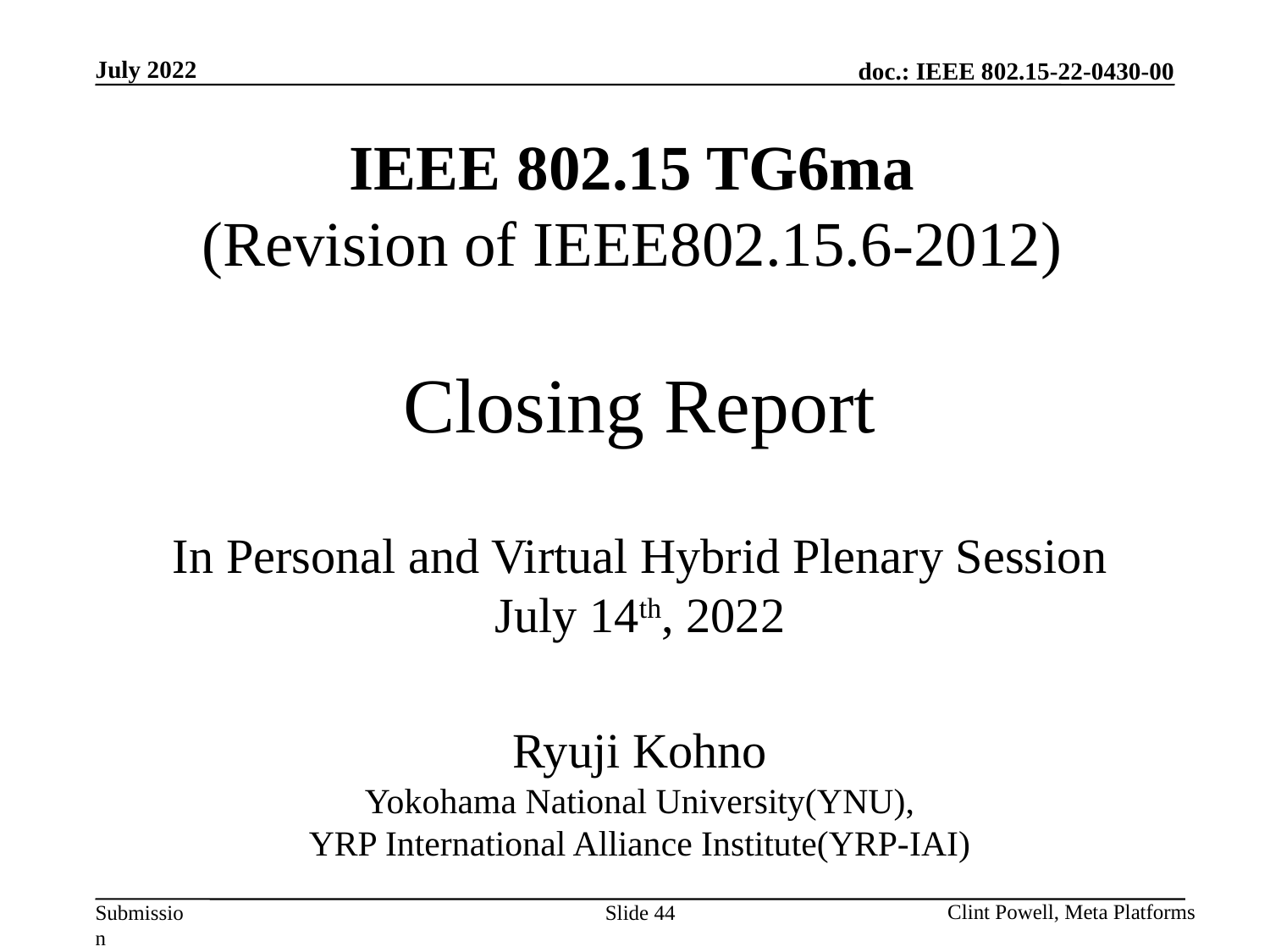

July 2022
# IEEE 802.15 TG6ma (Revision of IEEE802.15.6-2012) Closing Report In Personal and Virtual Hybrid Plenary Session July 14th, 2022 Ryuji Kohno Yokohama National University(YNU), YRP International Alliance Institute(YRP-IAI)
Clint Powell, Meta Platforms
Slide 44